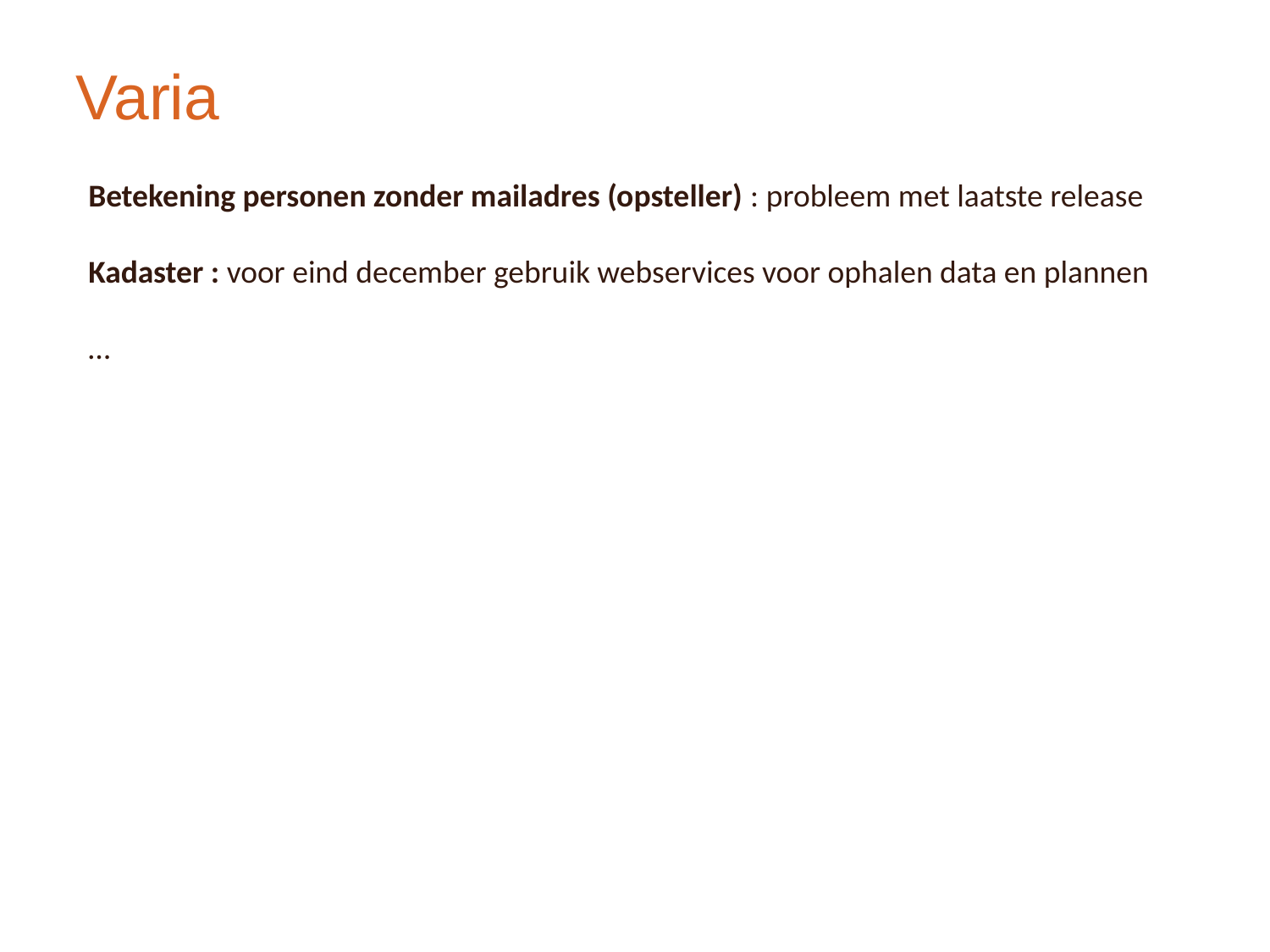

# Varia

Betekening personen zonder mailadres (opsteller) : probleem met laatste release

Kadaster : voor eind december gebruik webservices voor ophalen data en plannen

…